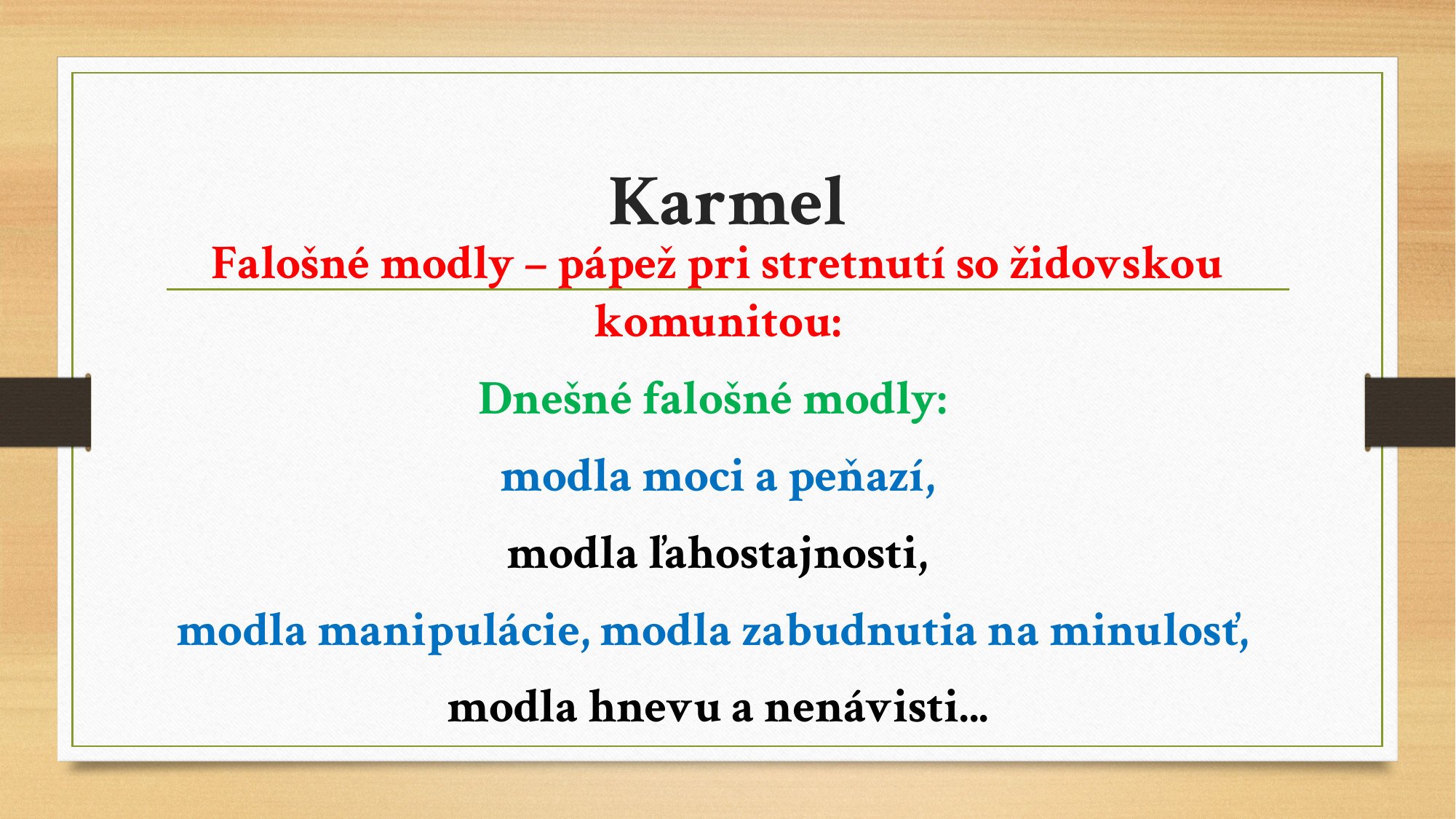

# Karmel
Falošné modly – pápež pri stretnutí so židovskou komunitou:
Dnešné falošné modly:
 modla moci a peňazí,
modla ľahostajnosti,
modla manipulácie, modla zabudnutia na minulosť,
modla hnevu a nenávisti...